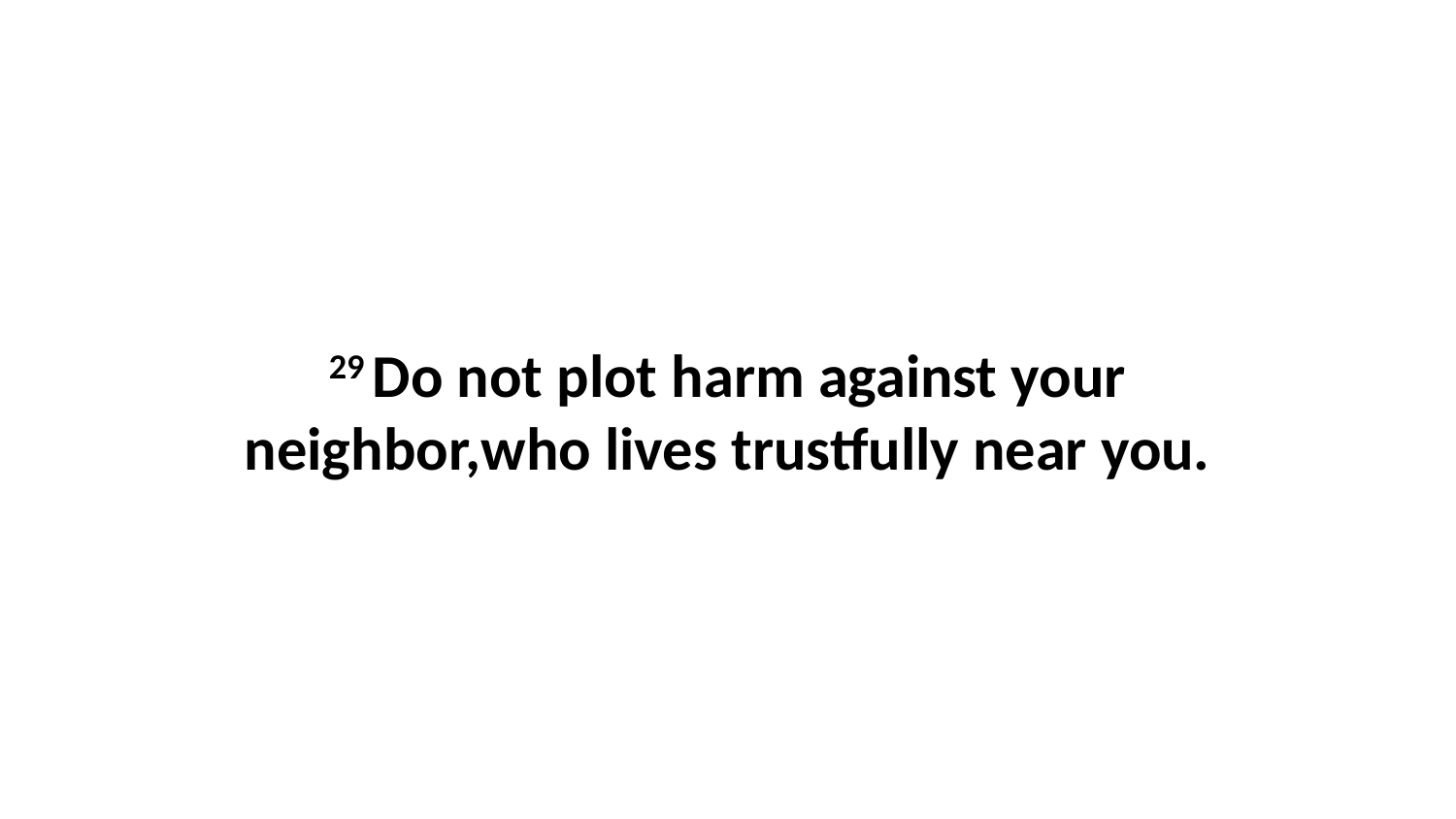

29 Do not plot harm against your neighbor,who lives trustfully near you.